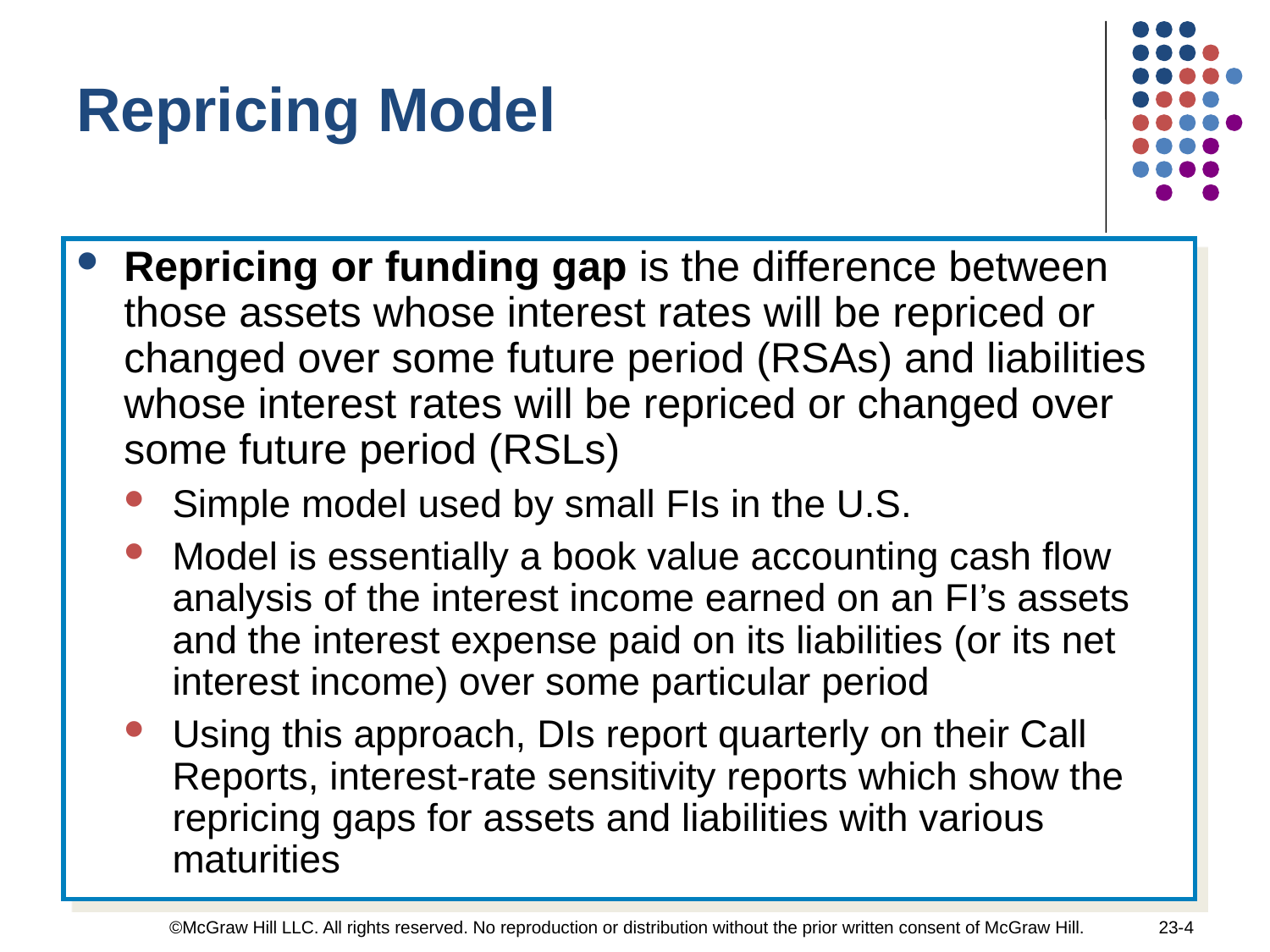

Repricing Model
Repricing or funding gap is the difference between those assets whose interest rates will be repriced or changed over some future period (RSAs) and liabilities whose interest rates will be repriced or changed over some future period (RSLs)
Simple model used by small FIs in the U.S.
Model is essentially a book value accounting cash flow analysis of the interest income earned on an FI’s assets and the interest expense paid on its liabilities (or its net interest income) over some particular period
Using this approach, DIs report quarterly on their Call Reports, interest-rate sensitivity reports which show the repricing gaps for assets and liabilities with various maturities

©McGraw Hill LLC. All rights reserved. No reproduction or distribution without the prior written consent of McGraw Hill.
23-4